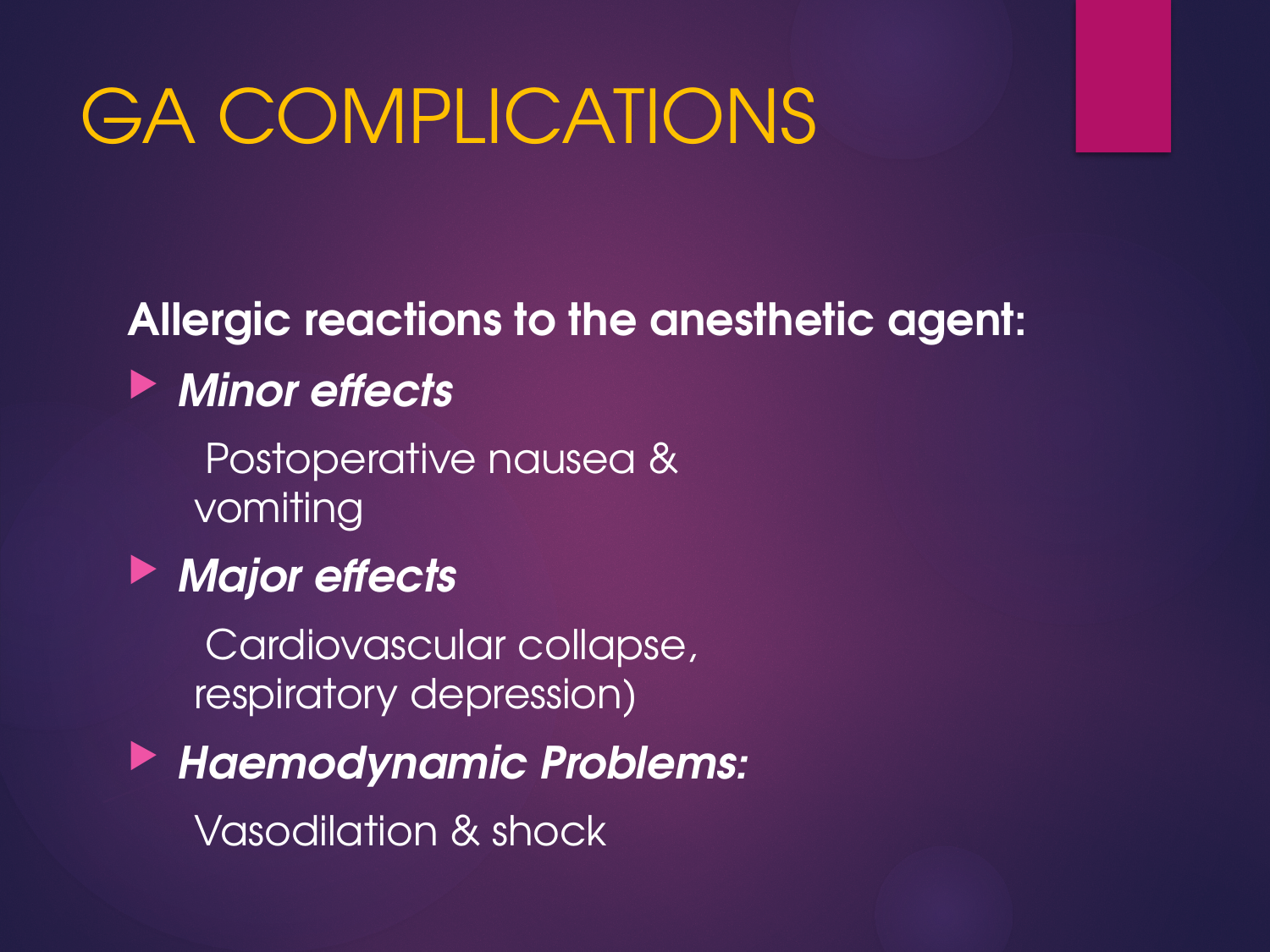

# GA COMPLICATIONS
Allergic reactions to the anesthetic agent:
Minor effects
 Postoperative nausea & vomiting
Major effects
 Cardiovascular collapse,		     respiratory depression)
Haemodynamic Problems:
Vasodilation & shock